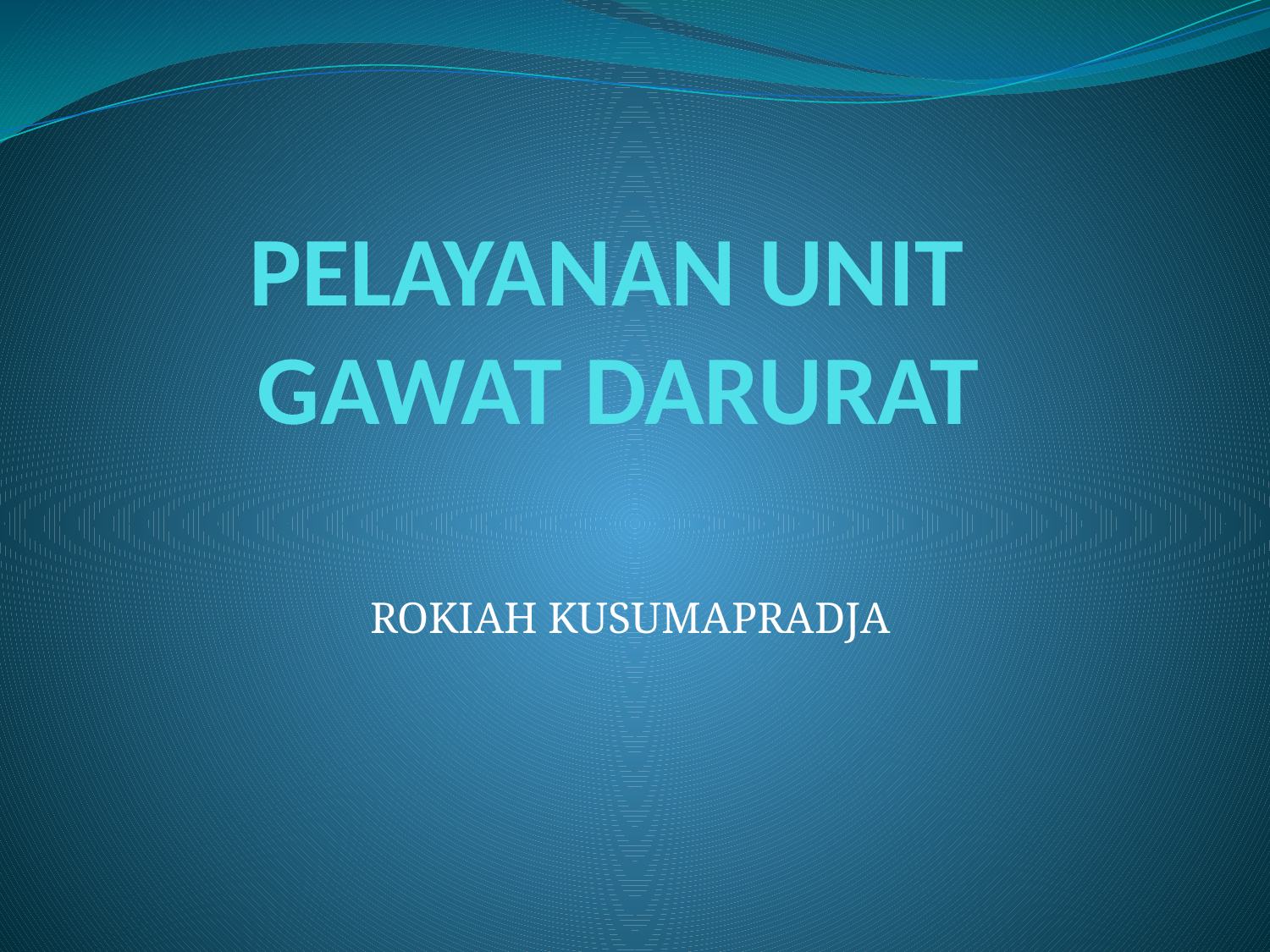

# PELAYANAN UNIT GAWAT DARURAT
ROKIAH KUSUMAPRADJA